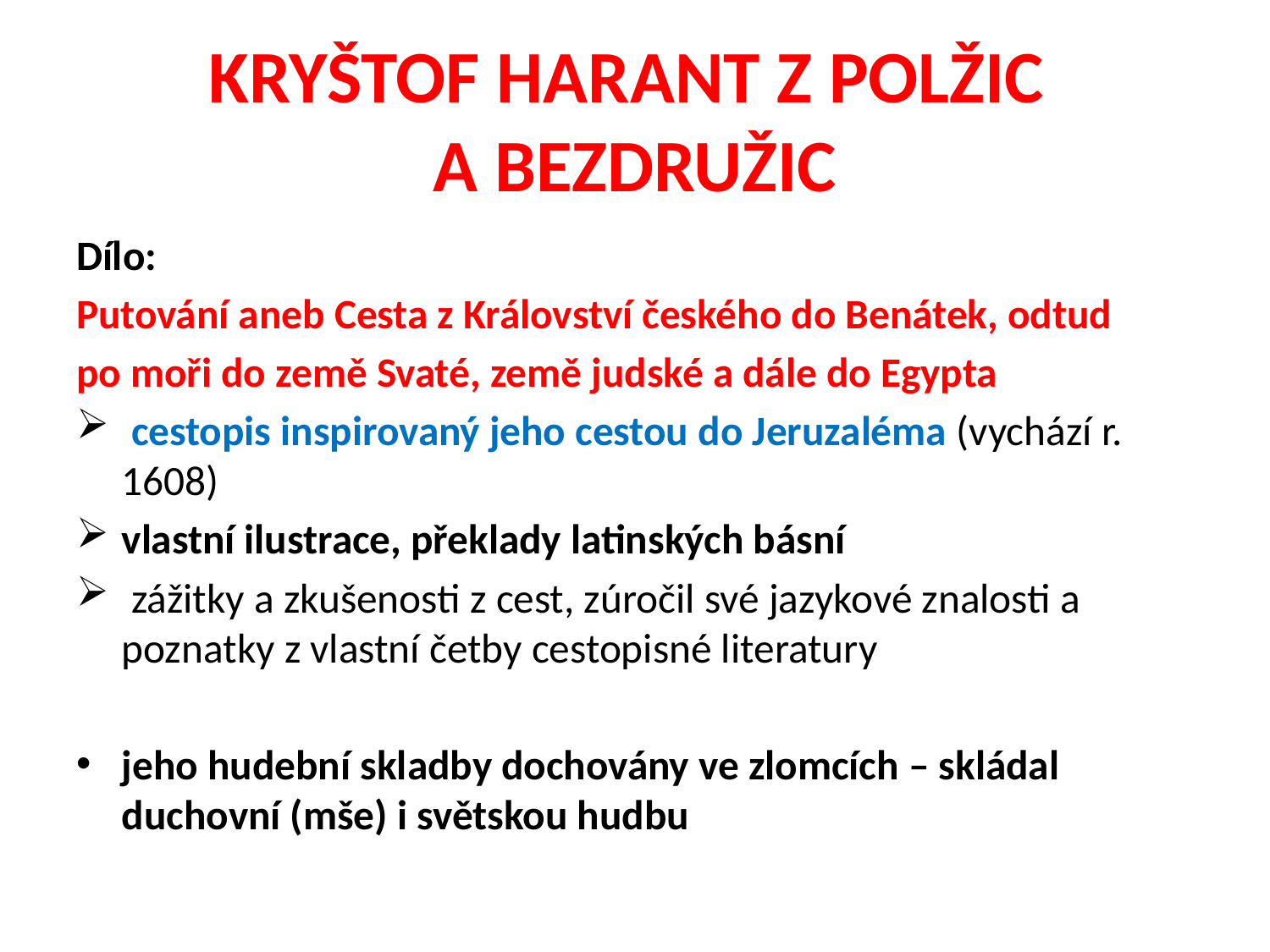

# KRYŠTOF HARANT Z POLŽIC A BEZDRUŽIC
Dílo:
Putování aneb Cesta z Království českého do Benátek, odtud
po moři do země Svaté, země judské a dále do Egypta
 cestopis inspirovaný jeho cestou do Jeruzaléma (vychází r. 1608)
vlastní ilustrace, překlady latinských básní
 zážitky a zkušenosti z cest, zúročil své jazykové znalosti a poznatky z vlastní četby cestopisné literatury

jeho hudební skladby dochovány ve zlomcích – skládal duchovní (mše) i světskou hudbu